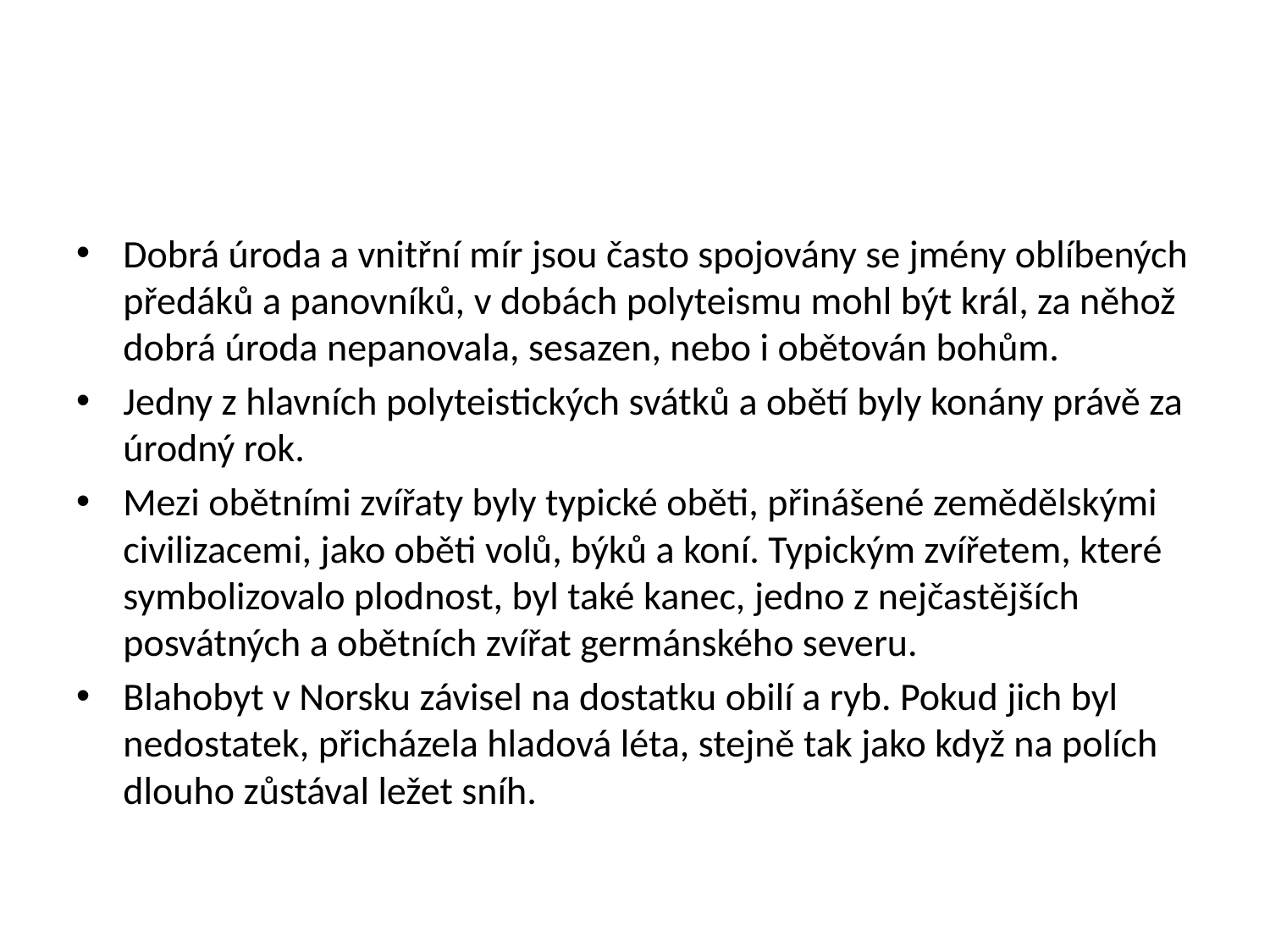

#
Dobrá úroda a vnitřní mír jsou často spojovány se jmény oblíbených předáků a panovníků, v dobách polyteismu mohl být král, za něhož dobrá úroda nepanovala, sesazen, nebo i obětován bohům.
Jedny z hlavních polyteistických svátků a obětí byly konány právě za úrodný rok.
Mezi obětními zvířaty byly typické oběti, přinášené zemědělskými civilizacemi, jako oběti volů, býků a koní. Typickým zvířetem, které symbolizovalo plodnost, byl také kanec, jedno z nejčastějších posvátných a obětních zvířat germánského severu.
Blahobyt v Norsku závisel na dostatku obilí a ryb. Pokud jich byl nedostatek, přicházela hladová léta, stejně tak jako když na polích dlouho zůstával ležet sníh.